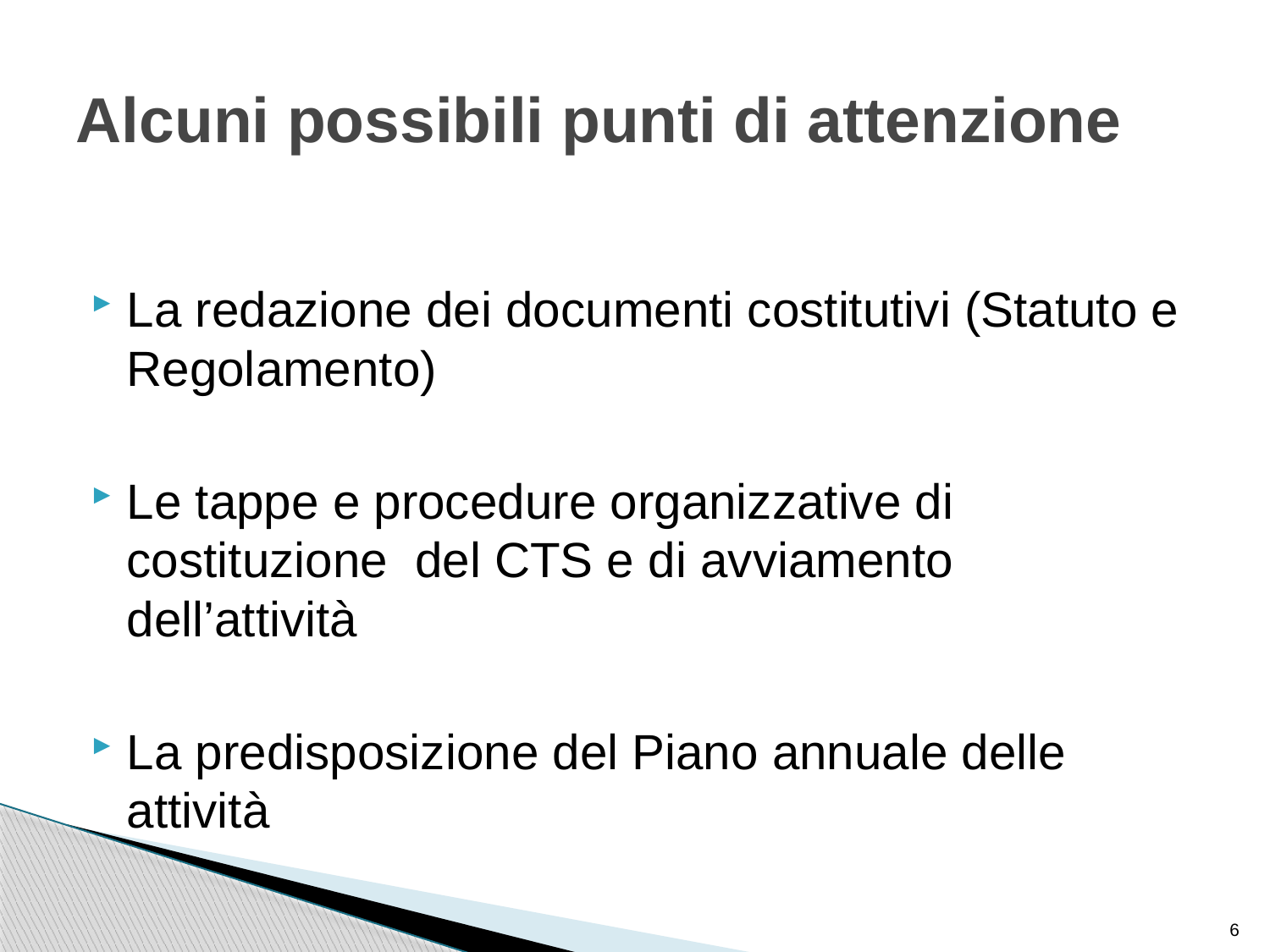

# Alcuni possibili punti di attenzione

La redazione dei documenti costitutivi (Statuto e Regolamento)

Le tappe e procedure organizzative di costituzione  del CTS e di avviamento dell’attività

La predisposizione del Piano annuale delle attività
6